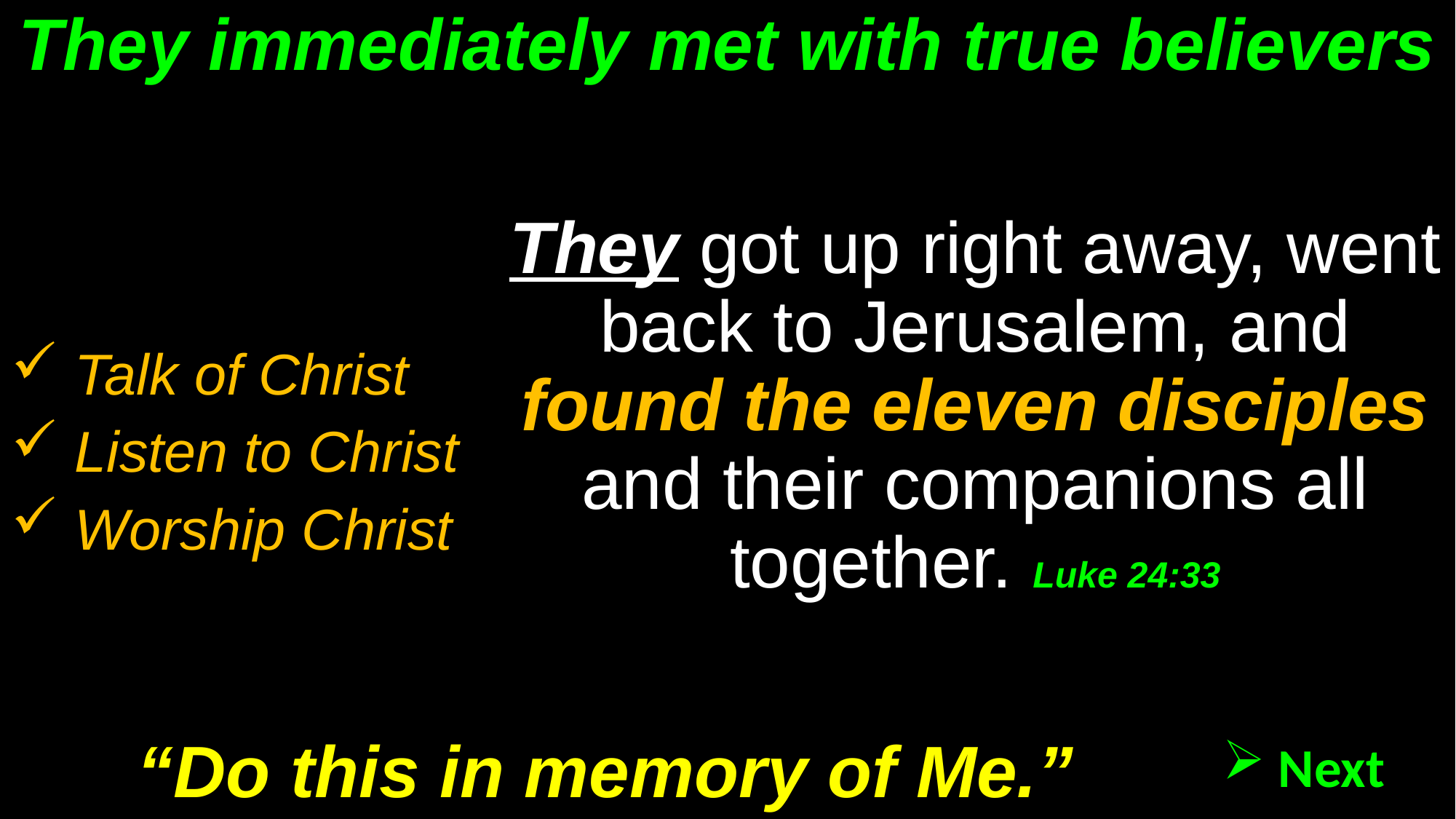

# They immediately met with true believers
They got up right away, went back to Jerusalem, and found the eleven disciples and their companions all together. Luke 24:33
 Talk of Christ
 Listen to Christ
 Worship Christ
“Do this in memory of Me.”
 Next